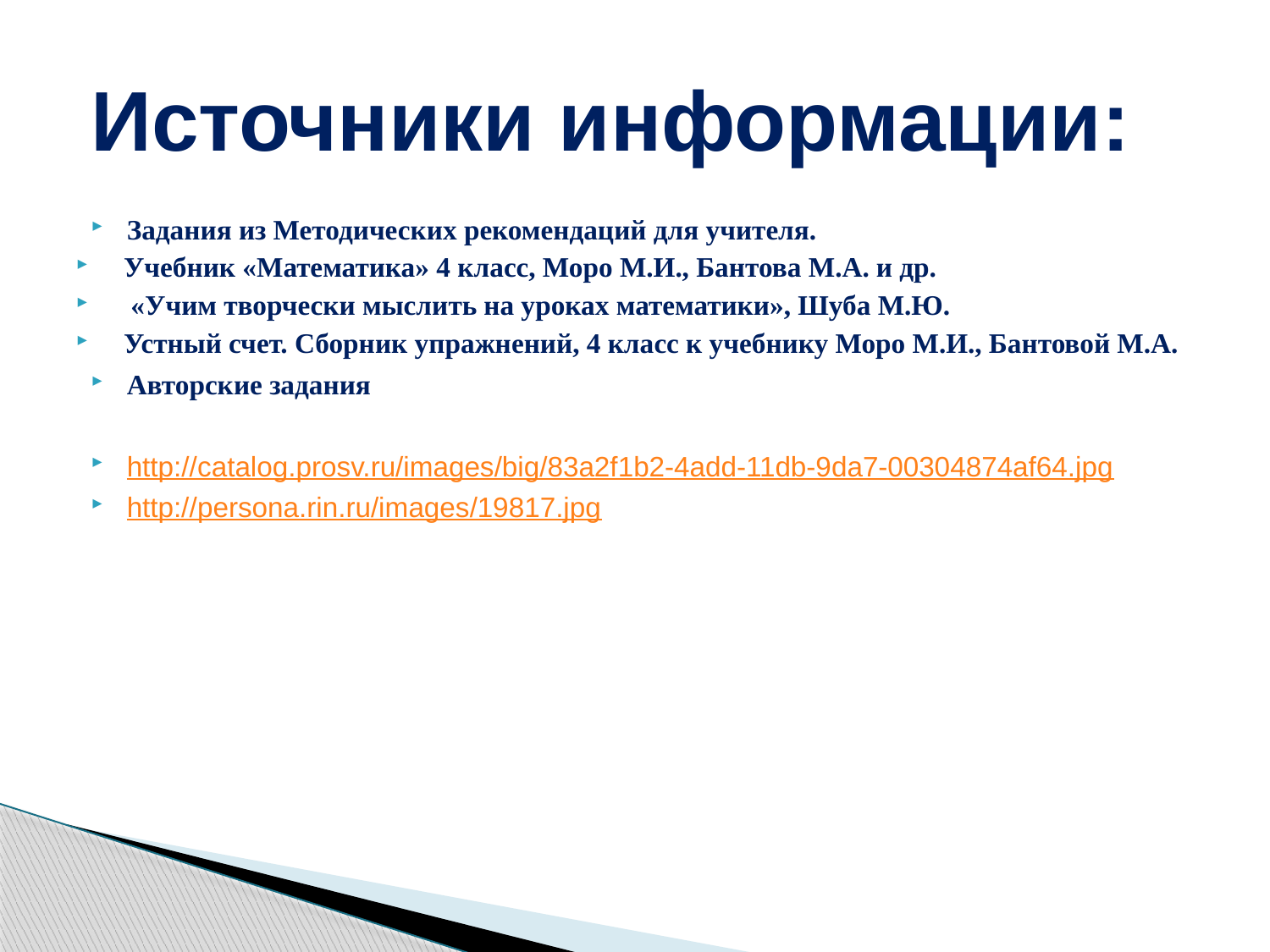

# Источники информации:
Задания из Методических рекомендаций для учителя.
Учебник «Математика» 4 класс, Моро М.И., Бантова М.А. и др.
 «Учим творчески мыслить на уроках математики», Шуба М.Ю.
Устный счет. Сборник упражнений, 4 класс к учебнику Моро М.И., Бантовой М.А.
Авторские задания

http://catalog.prosv.ru/images/big/83a2f1b2-4add-11db-9da7-00304874af64.jpg
http://persona.rin.ru/images/19817.jpg